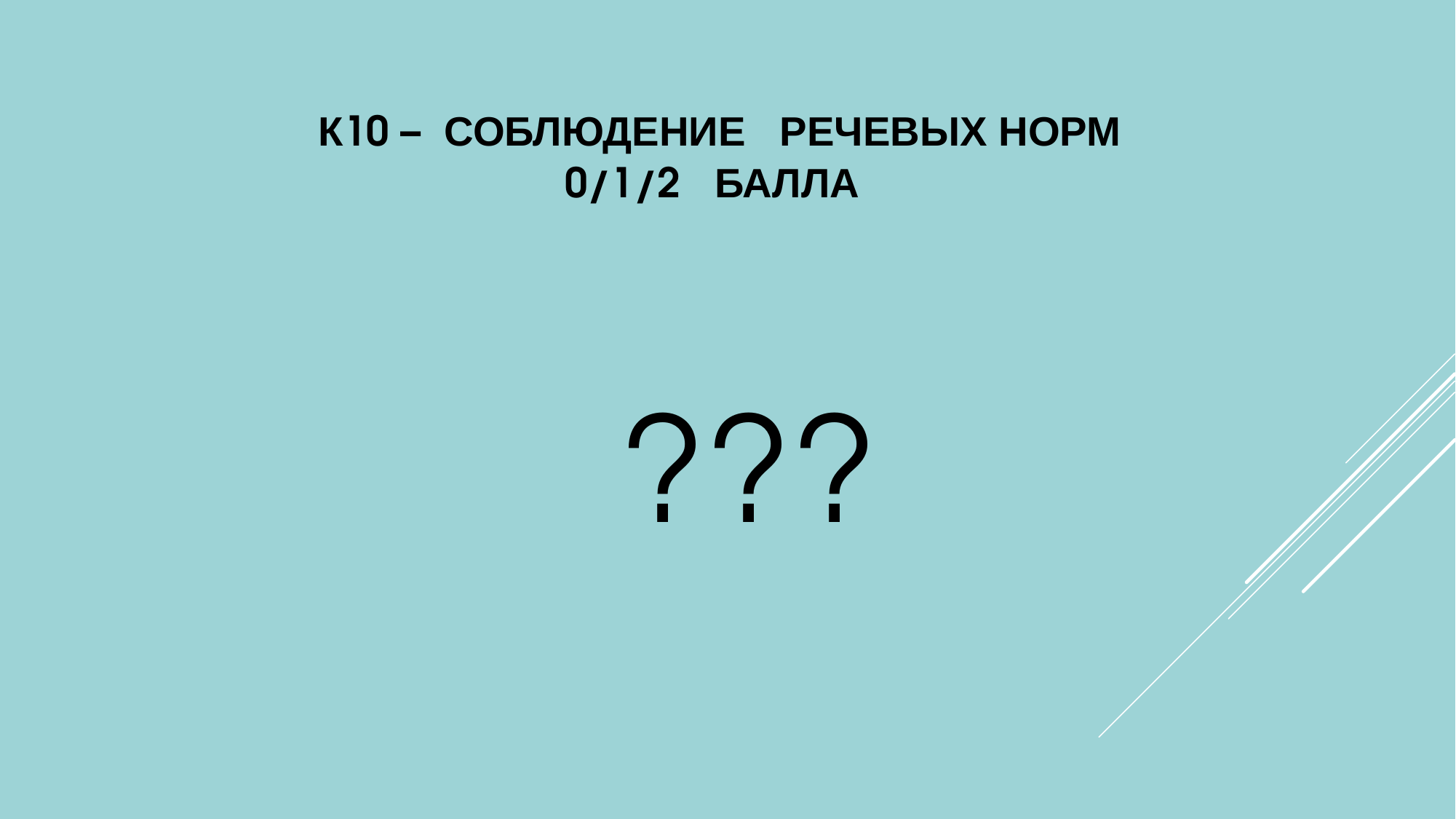

# К10 –  соблюдение   речевых норм 0/1/2   балла
 ???